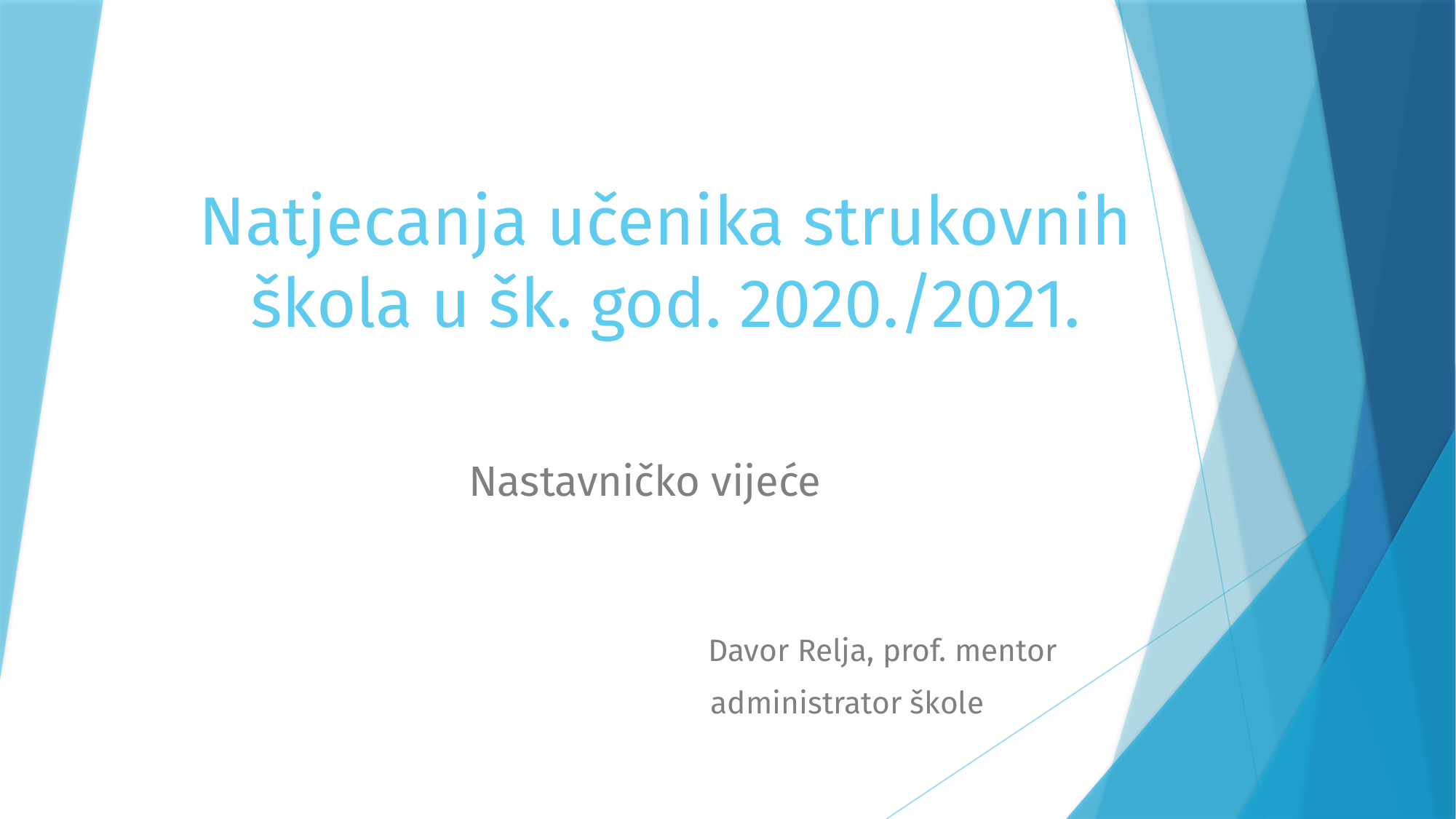

# Natjecanja učenika strukovnih škola u šk. god. 2020./2021.
                     Nastavničko vijeće

                                                     Davor Relja, prof. mentor
                                                          administrator škole